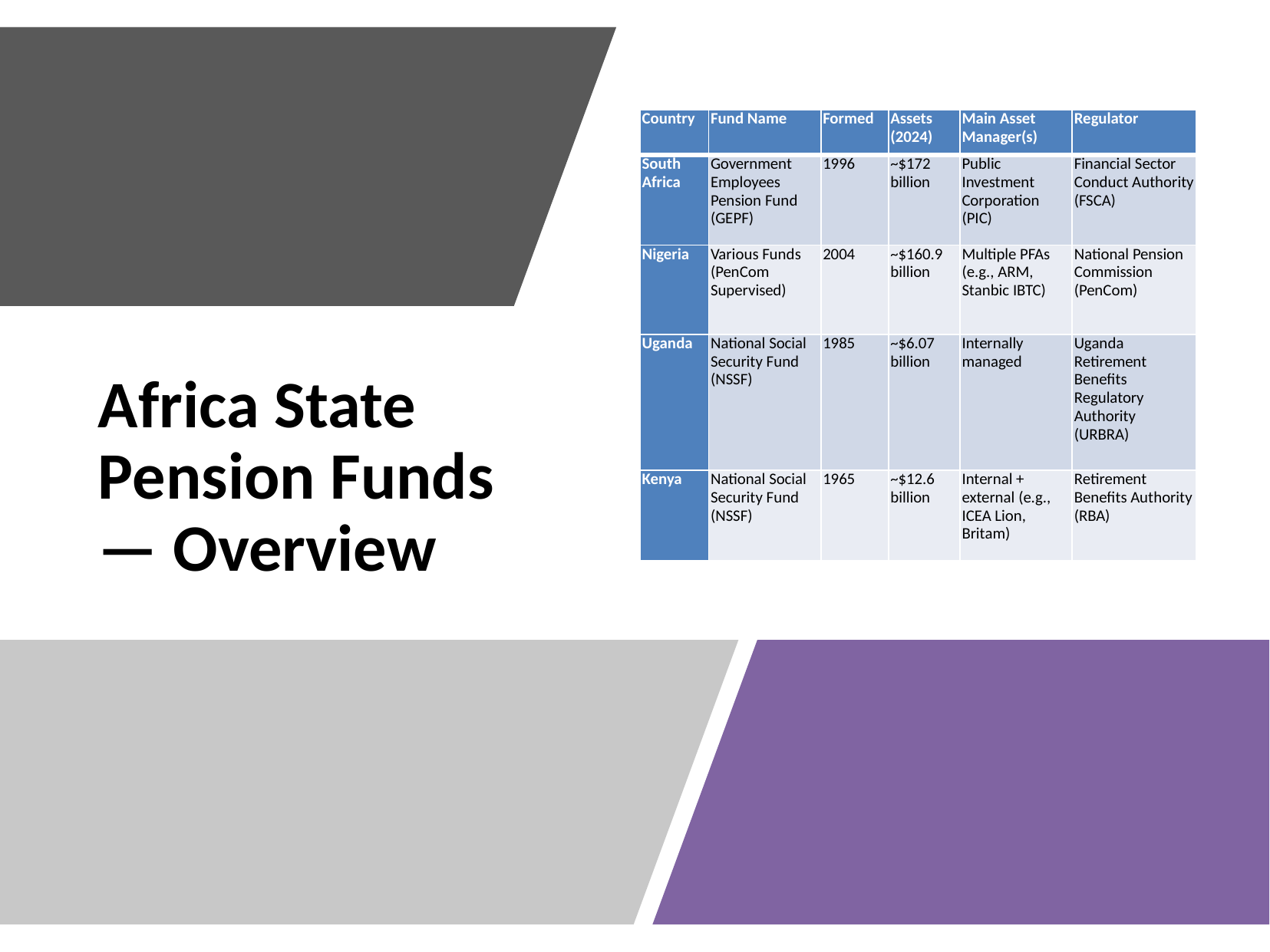

| Country | Fund Name | Formed | Assets (2024) | Main Asset Manager(s) | Regulator |
| --- | --- | --- | --- | --- | --- |
| South Africa | Government Employees Pension Fund (GEPF) | 1996 | ~$172 billion | Public Investment Corporation (PIC) | Financial Sector Conduct Authority (FSCA) |
| Nigeria | Various Funds (PenCom Supervised) | 2004 | ~$160.9 billion | Multiple PFAs (e.g., ARM, Stanbic IBTC) | National Pension Commission (PenCom) |
| Uganda | National Social Security Fund (NSSF) | 1985 | ~$6.07 billion | Internally managed | Uganda Retirement Benefits Regulatory Authority (URBRA) |
| Kenya | National Social Security Fund (NSSF) | 1965 | ~$12.6 billion | Internal + external (e.g., ICEA Lion, Britam) | Retirement Benefits Authority (RBA) |
# Africa State Pension Funds — Overview